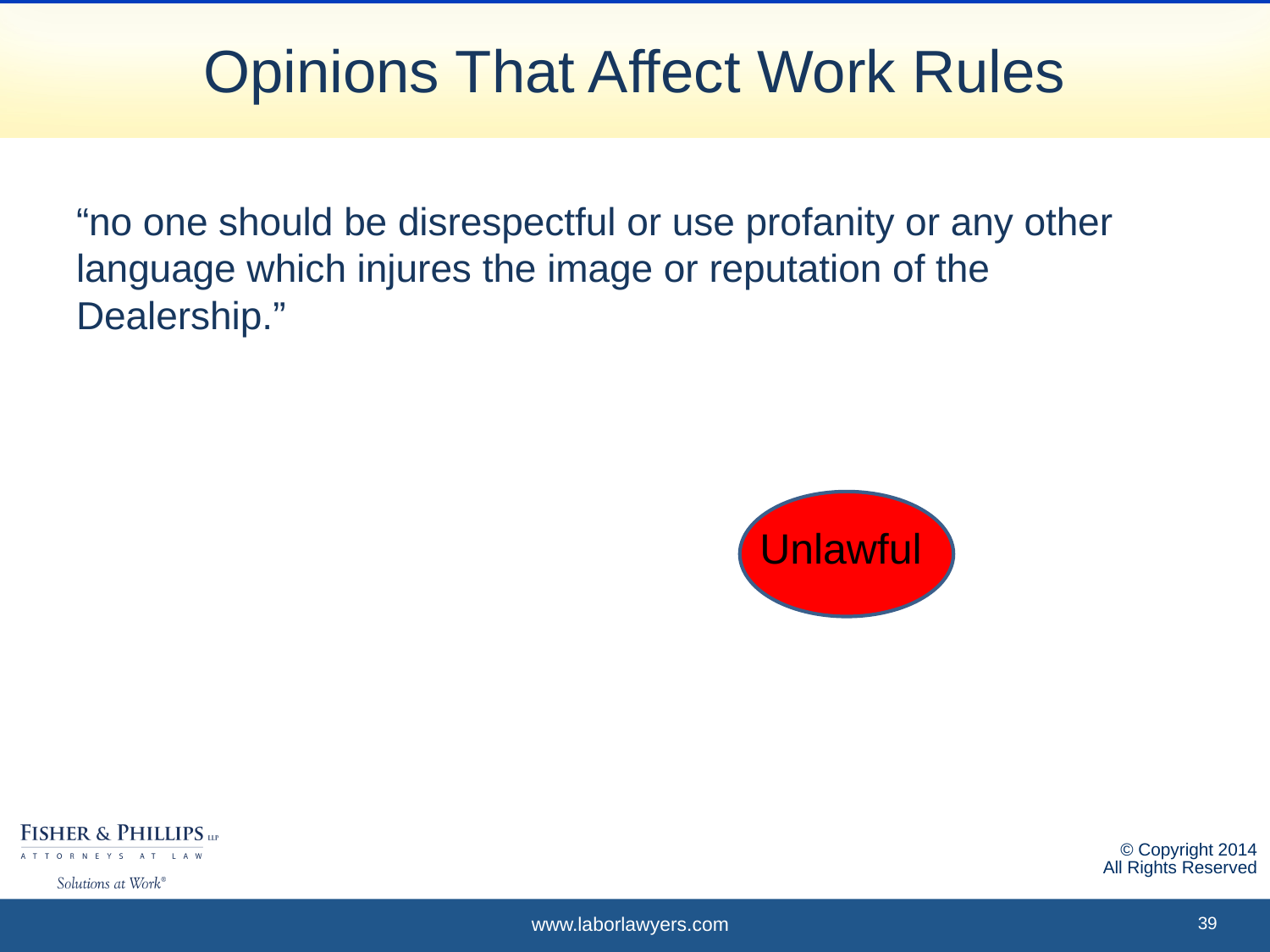

# Opinions That Affect Work Rules
“no one should be disrespectful or use profanity or any other language which injures the image or reputation of the Dealership.”

Unlawful